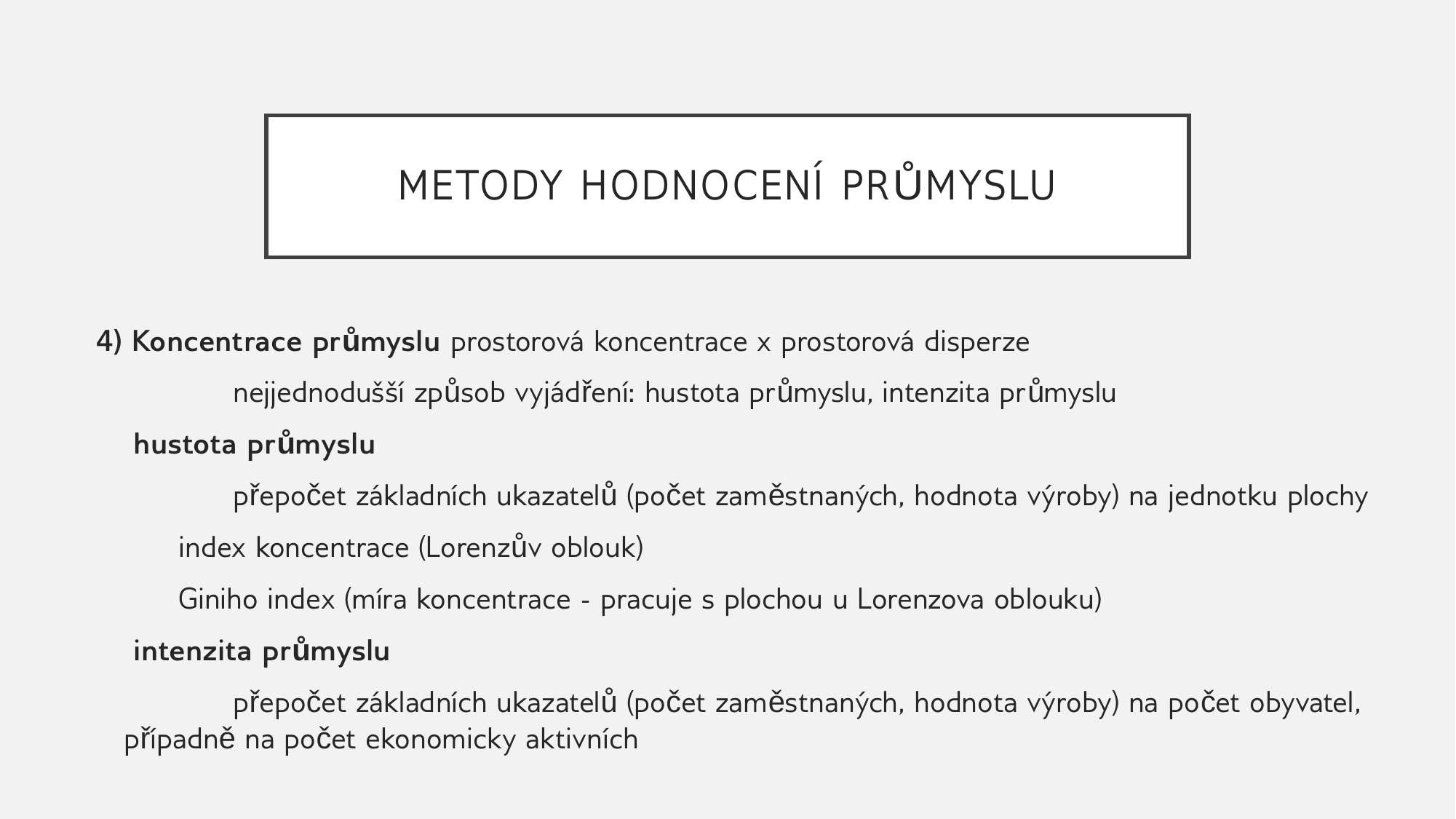

# Metody hodnocení průmyslu
4) Koncentrace průmyslu prostorová koncentrace x prostorová disperze
	nejjednodušší způsob vyjádření: hustota průmyslu, intenzita průmyslu
 hustota průmyslu
	přepočet základních ukazatelů (počet zaměstnaných, hodnota výroby) na jednotku plochy
index koncentrace (Lorenzův oblouk)
Giniho index (míra koncentrace - pracuje s plochou u Lorenzova oblouku)
 intenzita průmyslu
	přepočet základních ukazatelů (počet zaměstnaných, hodnota výroby) na počet obyvatel, případně na počet ekonomicky aktivních